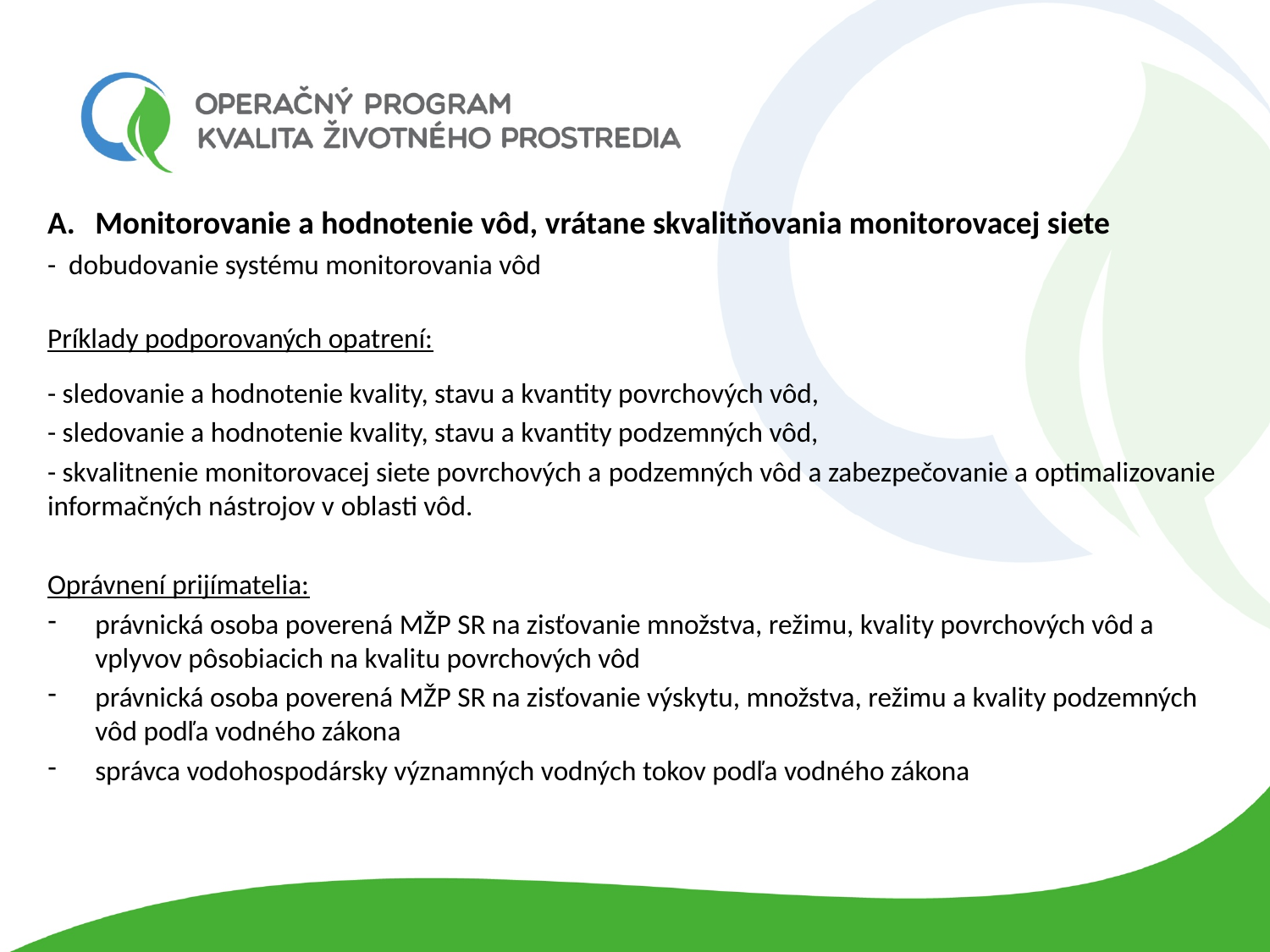

#
Monitorovanie a hodnotenie vôd, vrátane skvalitňovania monitorovacej siete
-  dobudovanie systému monitorovania vôd

Príklady podporovaných opatrení:
- sledovanie a hodnotenie kvality, stavu a kvantity povrchových vôd,
- sledovanie a hodnotenie kvality, stavu a kvantity podzemných vôd,
- skvalitnenie monitorovacej siete povrchových a podzemných vôd a zabezpečovanie a optimalizovanie informačných nástrojov v oblasti vôd.

Oprávnení prijímatelia:
právnická osoba poverená MŽP SR na zisťovanie množstva, režimu, kvality povrchových vôd a vplyvov pôsobiacich na kvalitu povrchových vôd
právnická osoba poverená MŽP SR na zisťovanie výskytu, množstva, režimu a kvality podzemných vôd podľa vodného zákona
správca vodohospodársky významných vodných tokov podľa vodného zákona